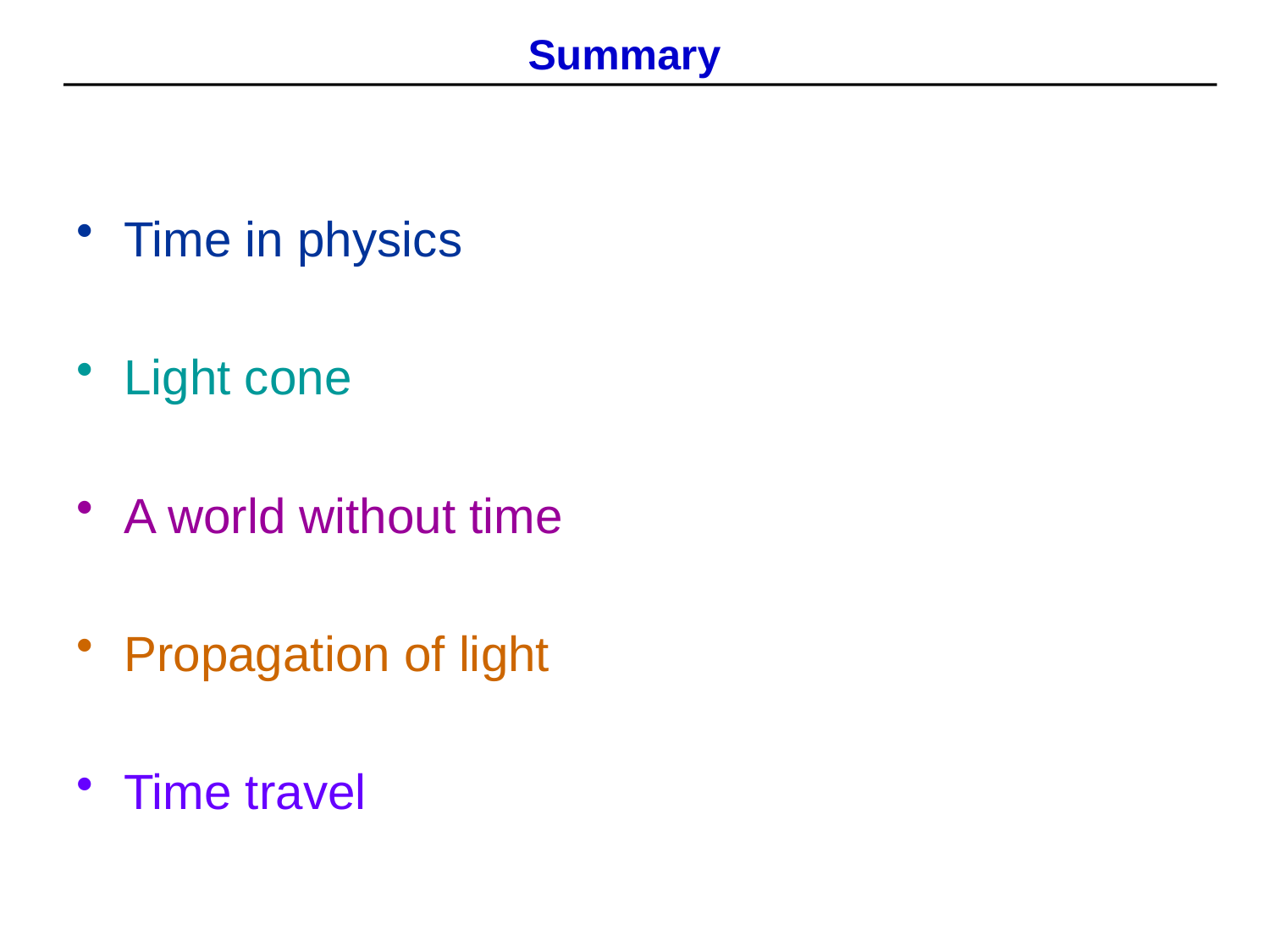

Summary

Time in physics

Light cone

A world without time

Propagation of light

Time travel